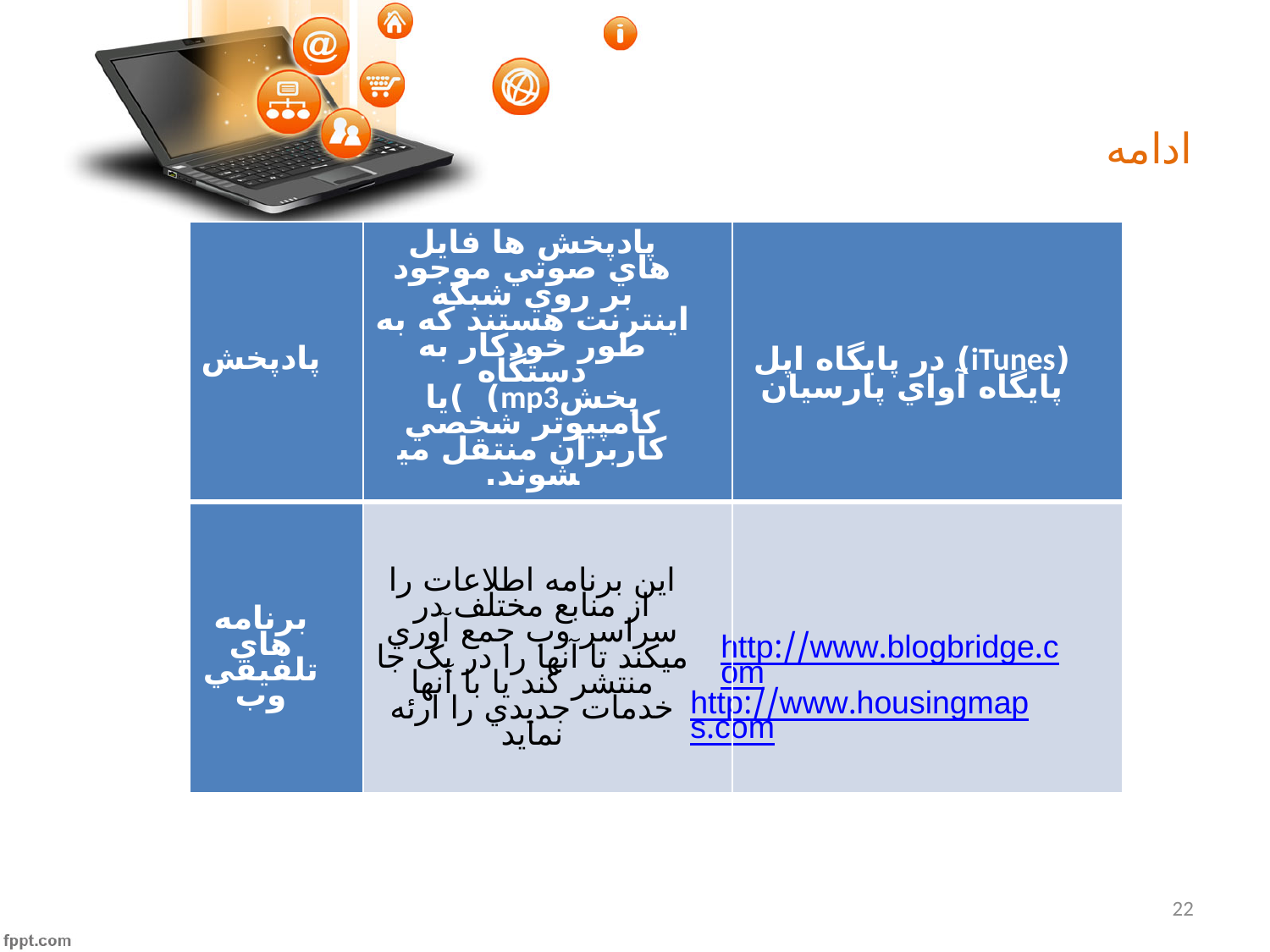

# ادامه
| پادپخش | پادپخش ها فايل هاي صوتي موجود بر روي شبکه اينترنت هستند که به طور خودکار به دستگاه پخشmp3) )يا کامپيوتر شخصي کاربران منتقل مي­شوند. | (iTunes) در پايگاه اپل پايگاه آواي پارسيان |
| --- | --- | --- |
| برنامه هاي تلفيقي وب | اين برنامه اطلاعات را از منابع مختلف در سراسر وب جمع آوري مي­کند تا آنها را در يک جا منتشر کند يا با آنها خدمات جديدي را ارئه نمايد | http://www.blogbridge.com http://www.housingmaps.com |
22